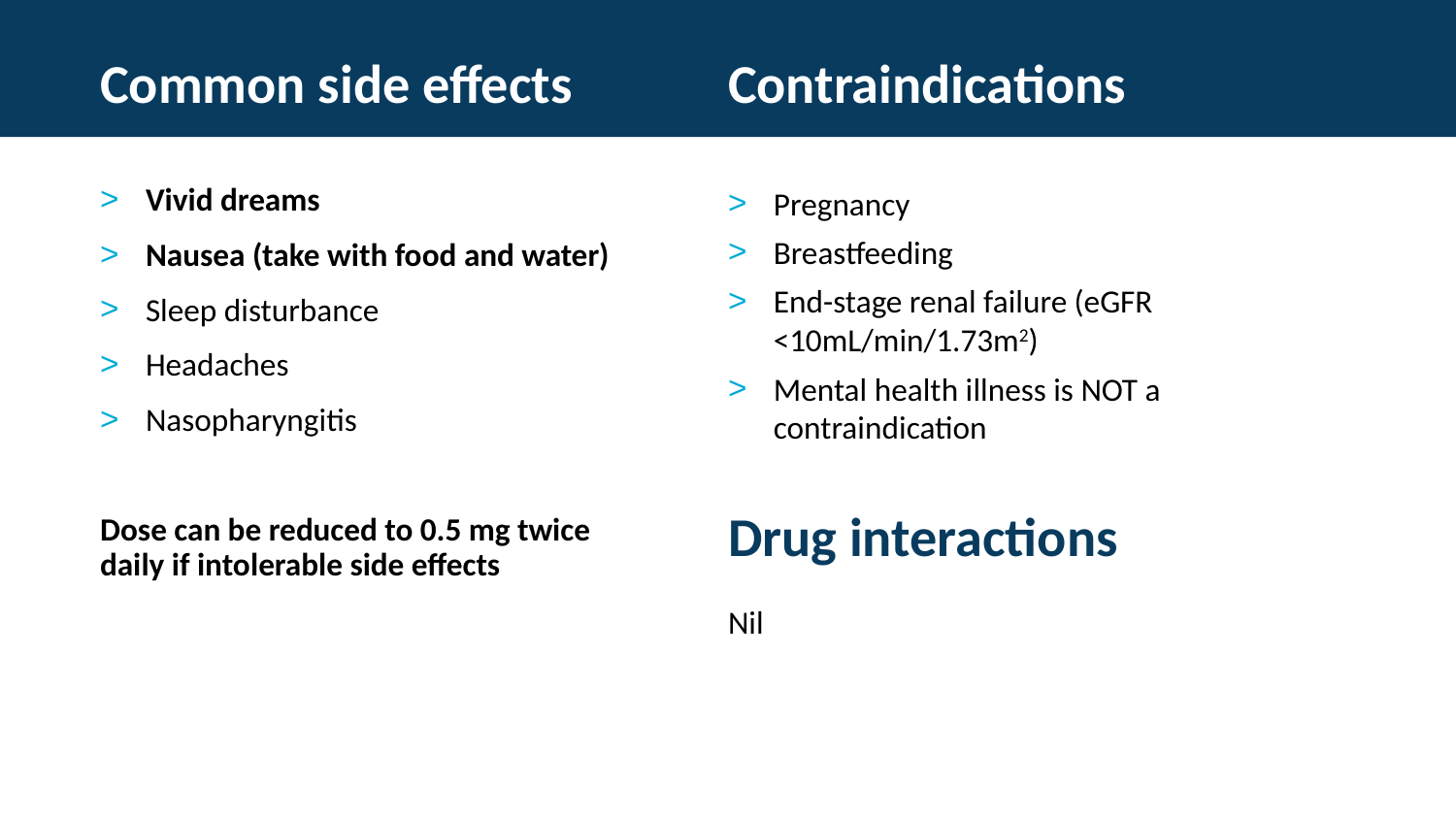

# Common side effects
Contraindications
Vivid dreams
Nausea (take with food and water)
Sleep disturbance
Headaches
Nasopharyngitis

Dose can be reduced to 0.5 mg twice daily if intolerable side effects
Pregnancy
Breastfeeding
End-stage renal failure (eGFR <10mL/min/1.73m2)
Mental health illness is NOT a contraindication
Drug interactions
Nil